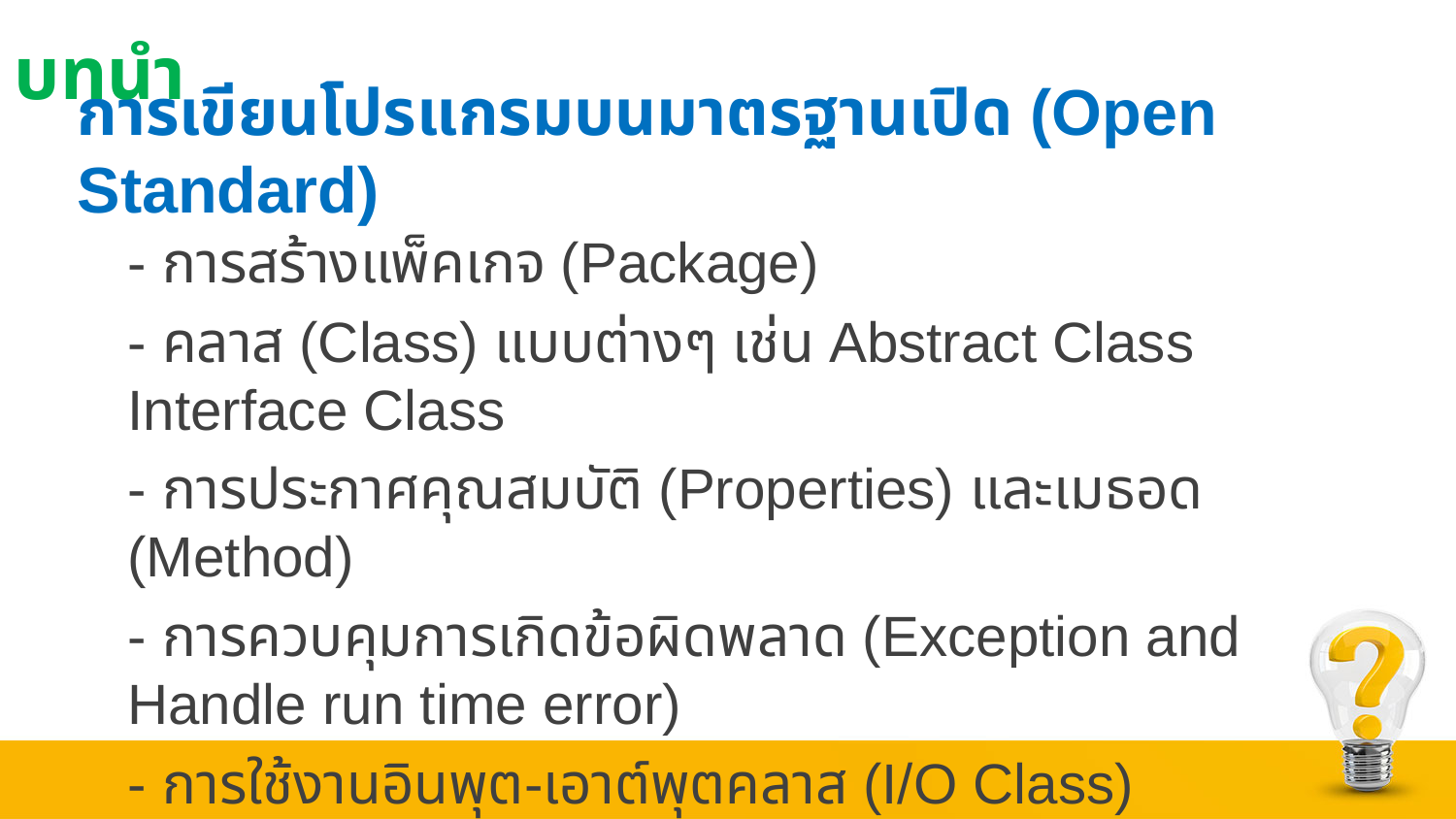

# บทนำ
การเขียนโปรแกรมบนมาตรฐานเปิด (Open Standard)
- การสร้างแพ็คเกจ (Package)
- คลาส (Class) แบบต่างๆ เช่น Abstract Class Interface Class
- การประกาศคุณสมบัติ (Properties) และเมธอด (Method)
- การควบคุมการเกิดข้อผิดพลาด (Exception and Handle run time error)
- การใช้งานอินพุต-เอาต์พุตคลาส (I/O Class)